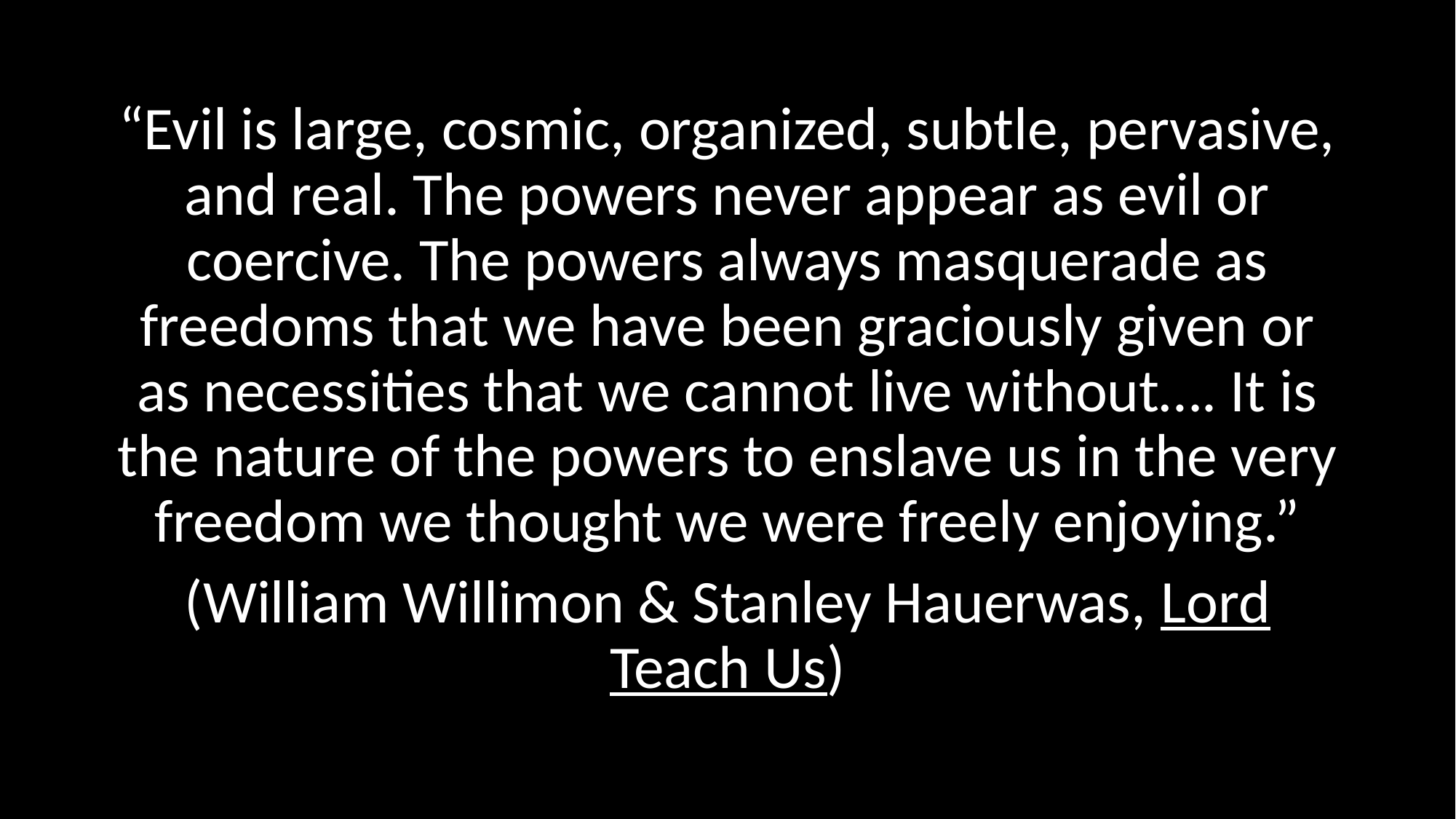

#
“Evil is large, cosmic, organized, subtle, pervasive, and real. The powers never appear as evil or coercive. The powers always masquerade as freedoms that we have been graciously given or as necessities that we cannot live without…. It is the nature of the powers to enslave us in the very freedom we thought we were freely enjoying.”
(William Willimon & Stanley Hauerwas, Lord Teach Us)